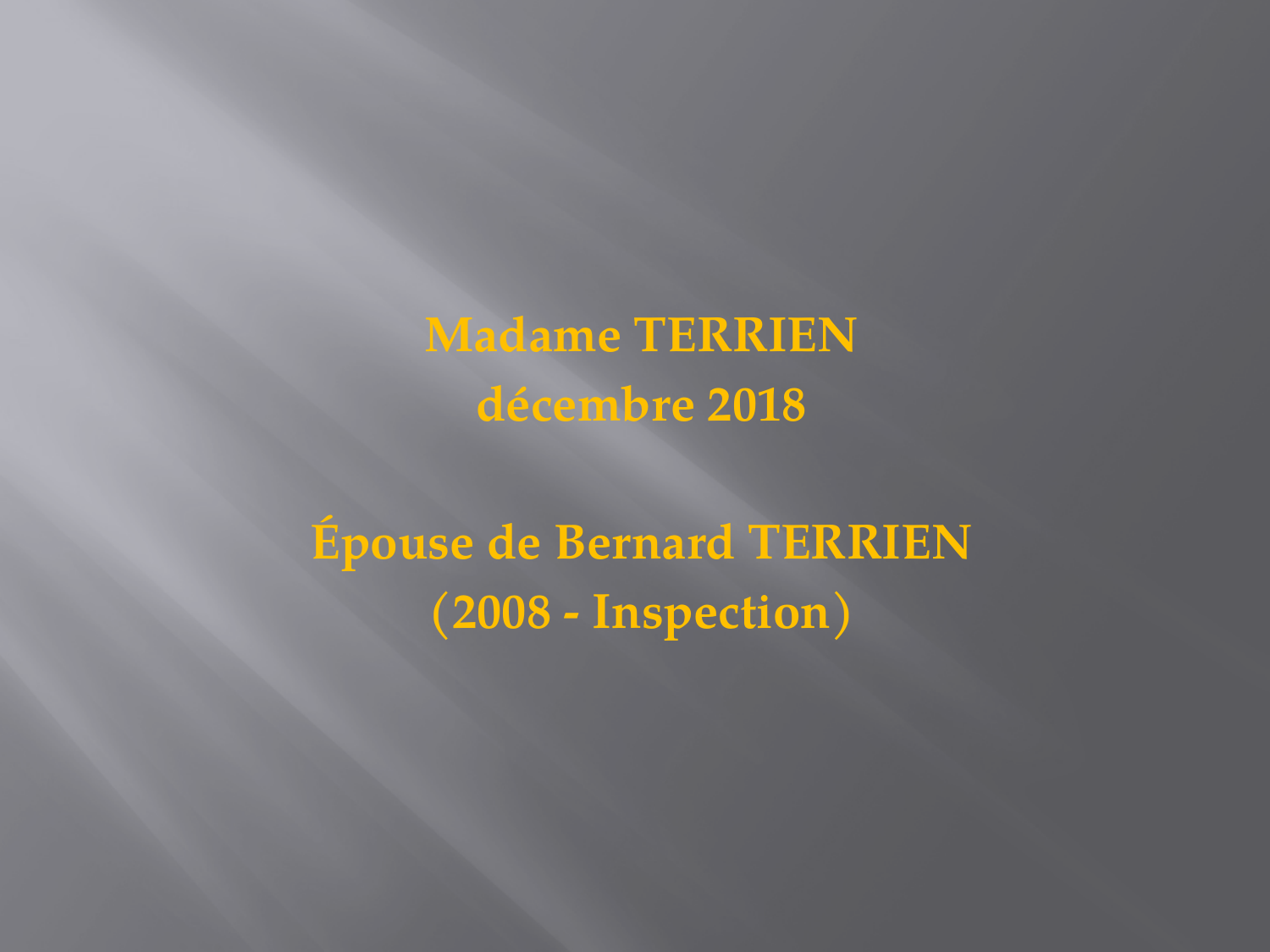

Madame TERRIEN
décembre 2018

Épouse de Bernard TERRIEN
(2008 - Inspection)